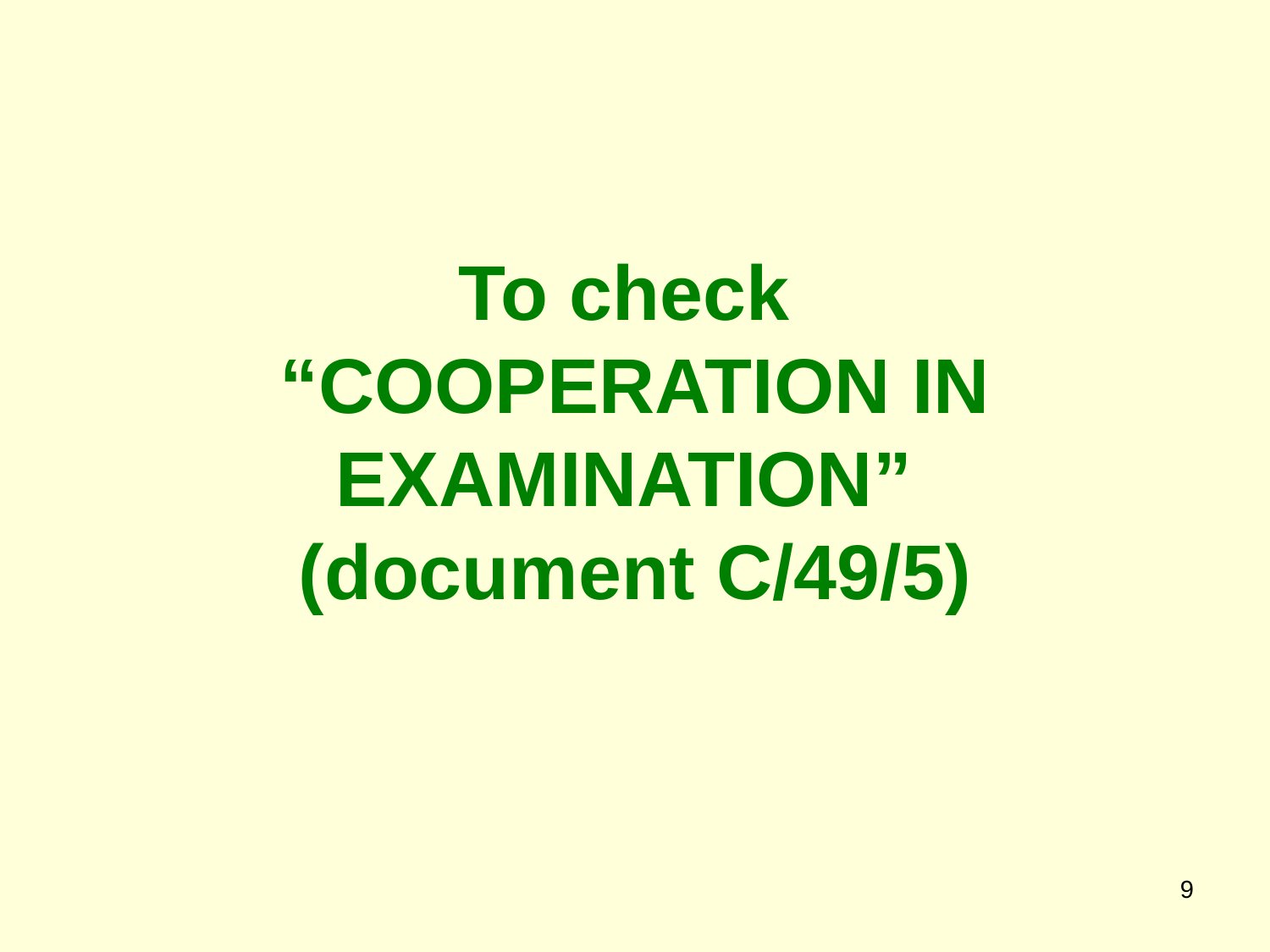

# To check “COOPERATION IN EXAMINATION” (document C/49/5)
9